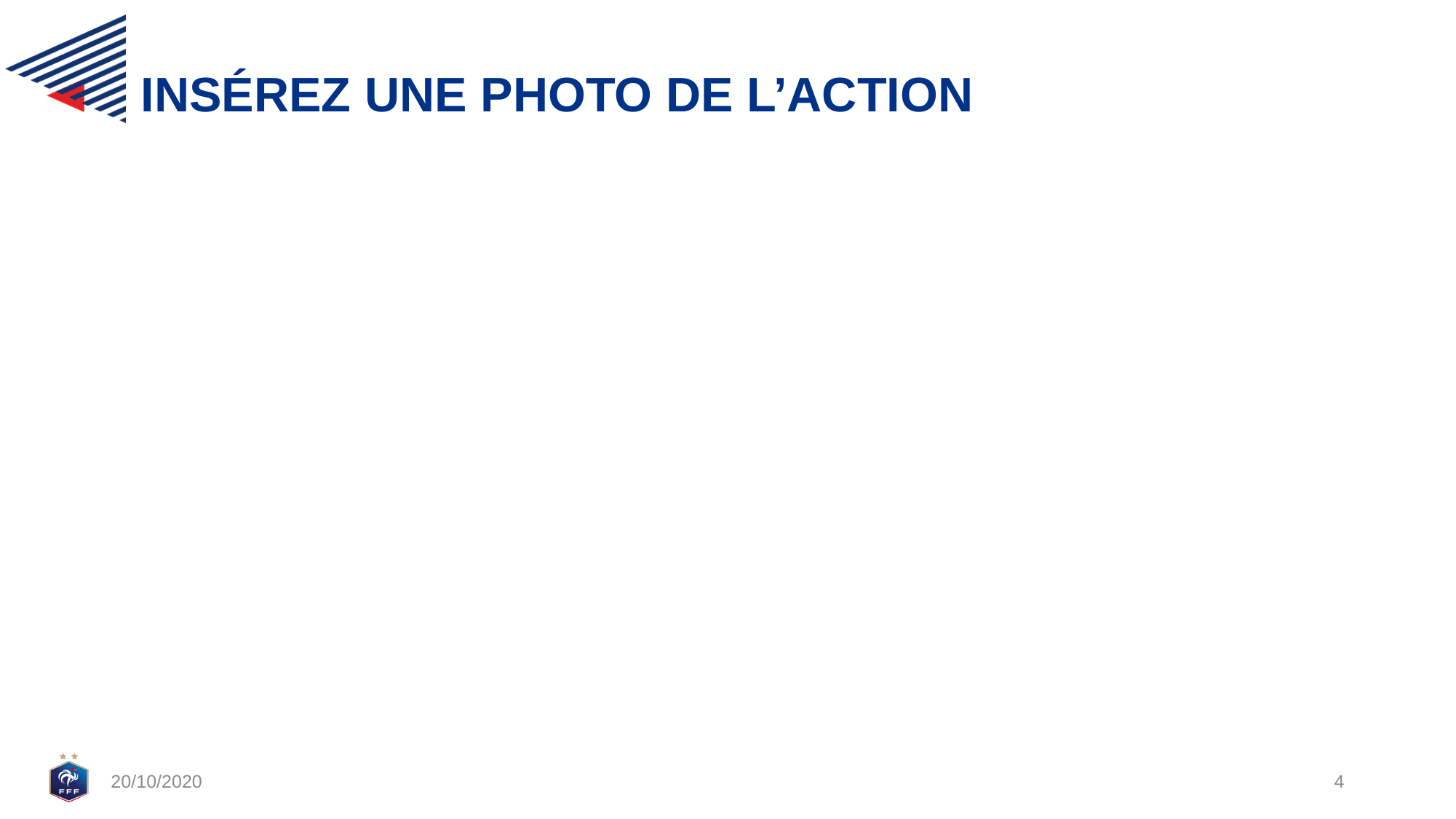

# INSÉREZ UNE PHOTO DE L’ACTION

20/10/2020
4